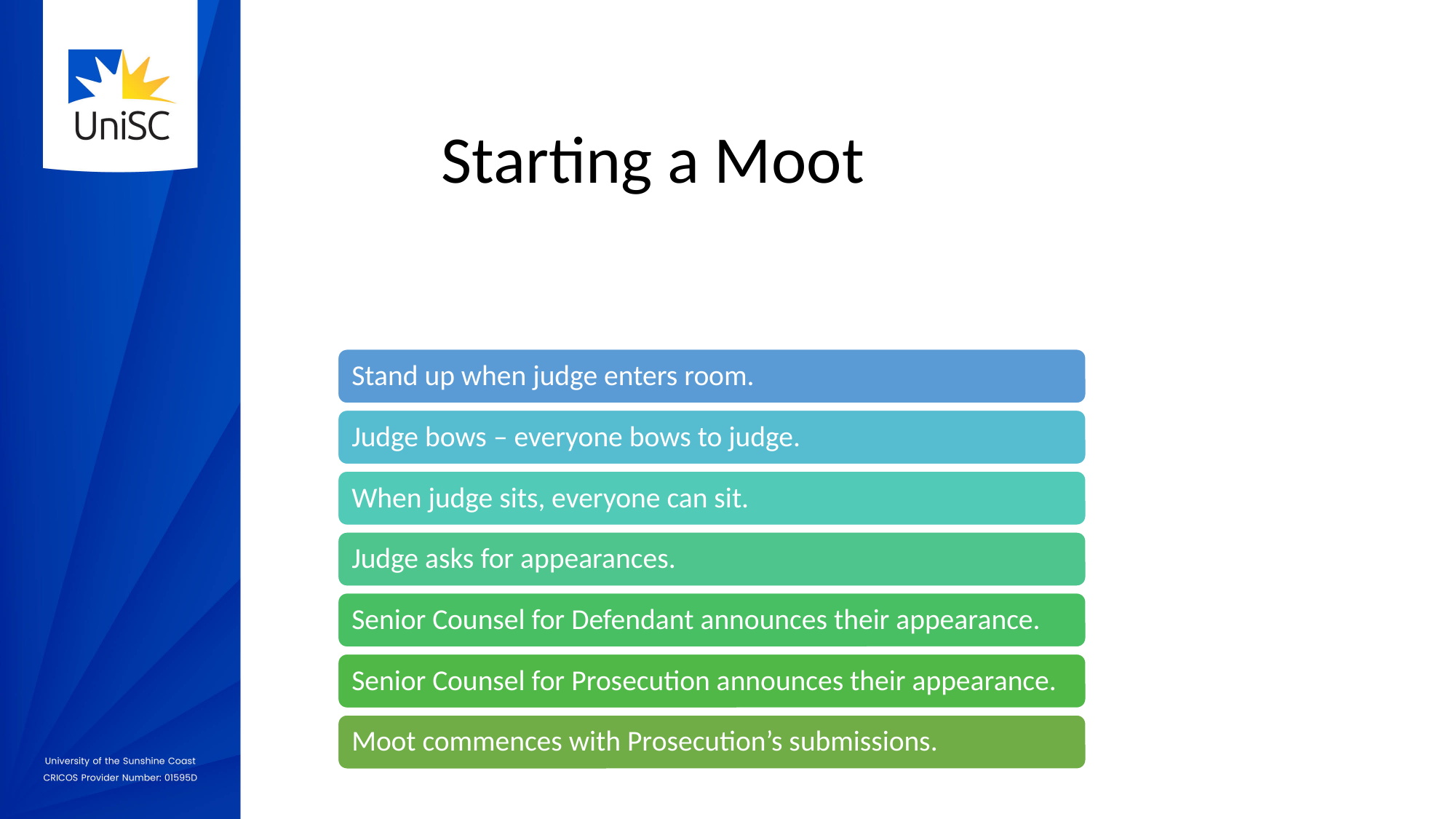

# Starting a Moot
Stand up when judge enters room.
Judge bows – everyone bows to judge.
When judge sits, everyone can sit.
Judge asks for appearances.
Senior Counsel for Defendant announces their appearance.
Senior Counsel for Prosecution announces their appearance.
Moot commences with Prosecution’s submissions.